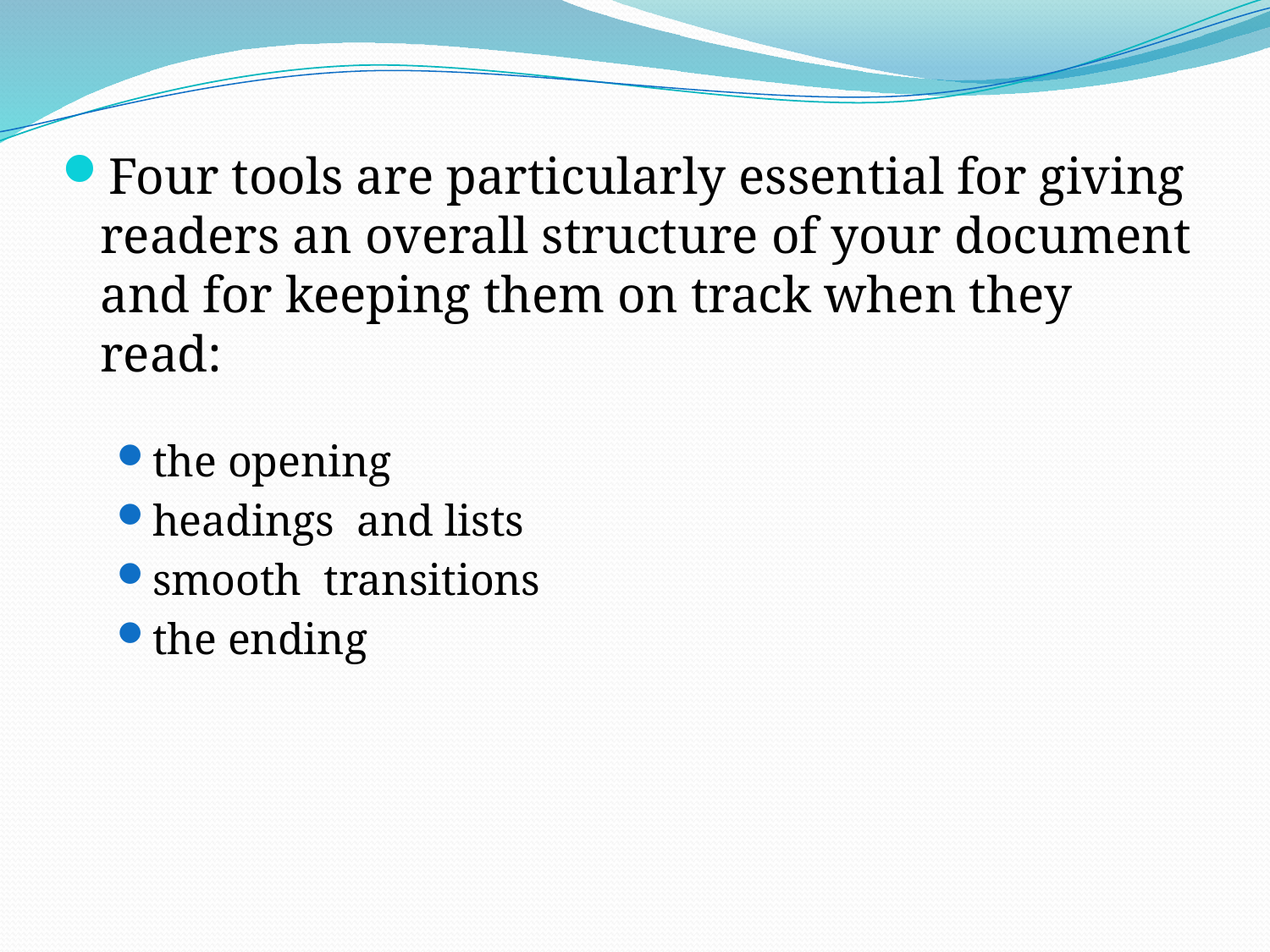

Four tools are particularly essential for giving readers an overall structure of your document and for keeping them on track when they read:

the opening
headings  and lists
smooth  transitions
the ending